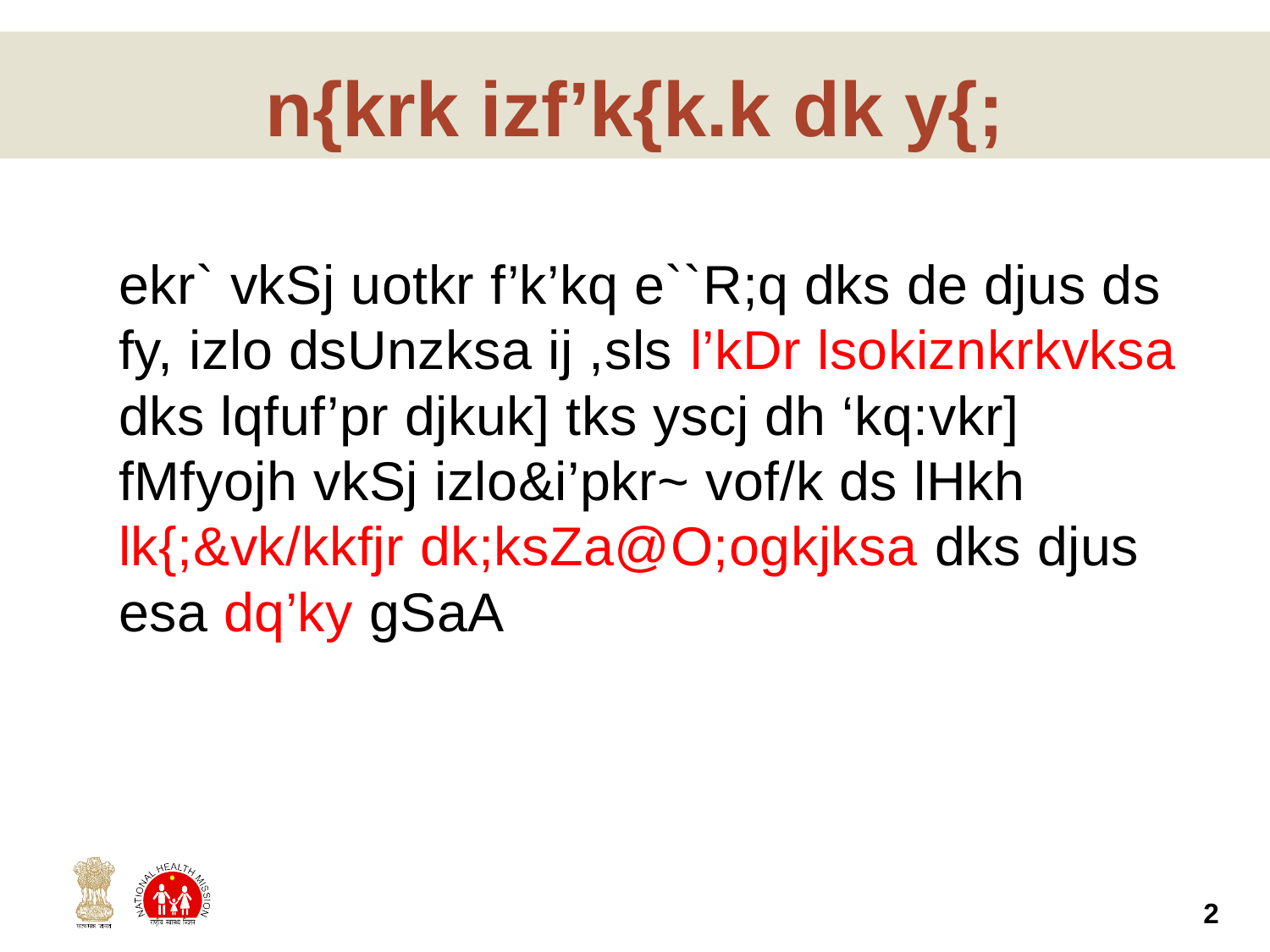

# n{krk izf’k{k.k dk y{;
ekr` vkSj uotkr f’k’kq e``R;q dks de djus ds fy, izlo dsUnzksa ij ,sls l’kDr lsokiznkrkvksa dks lqfuf’pr djkuk] tks yscj dh ‘kq:vkr] fMfyojh vkSj izlo&i’pkr~ vof/k ds lHkh lk{;&vk/kkfjr dk;ksZa@O;ogkjksa dks djus esa dq’ky gSaA
2